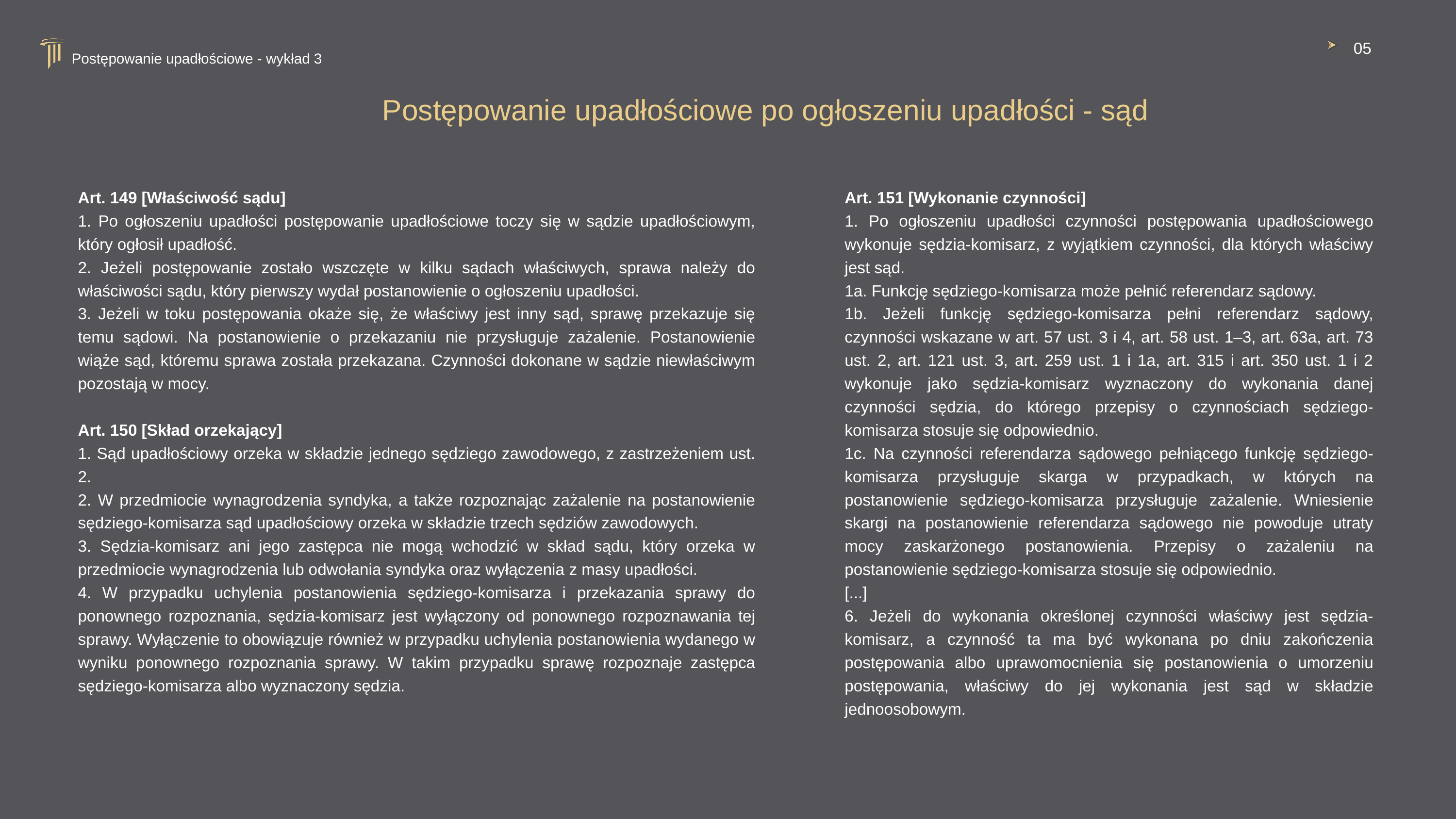

05

Postępowanie upadłościowe - wykład 3

Postępowanie upadłościowe po ogłoszeniu upadłości - sąd
Art. 149 [Właściwość sądu]
1. Po ogłoszeniu upadłości postępowanie upadłościowe toczy się w sądzie upadłościowym, który ogłosił upadłość.
2. Jeżeli postępowanie zostało wszczęte w kilku sądach właściwych, sprawa należy do właściwości sądu, który pierwszy wydał postanowienie o ogłoszeniu upadłości.
3. Jeżeli w toku postępowania okaże się, że właściwy jest inny sąd, sprawę przekazuje się temu sądowi. Na postanowienie o przekazaniu nie przysługuje zażalenie. Postanowienie wiąże sąd, któremu sprawa została przekazana. Czynności dokonane w sądzie niewłaściwym pozostają w mocy.

Art. 150 [Skład orzekający]
1. Sąd upadłościowy orzeka w składzie jednego sędziego zawodowego, z zastrzeżeniem ust. 2.
2. W przedmiocie wynagrodzenia syndyka, a także rozpoznając zażalenie na postanowienie sędziego-komisarza sąd upadłościowy orzeka w składzie trzech sędziów zawodowych.
3. Sędzia-komisarz ani jego zastępca nie mogą wchodzić w skład sądu, który orzeka w przedmiocie wynagrodzenia lub odwołania syndyka oraz wyłączenia z masy upadłości.
4. W przypadku uchylenia postanowienia sędziego-komisarza i przekazania sprawy do ponownego rozpoznania, sędzia-komisarz jest wyłączony od ponownego rozpoznawania tej sprawy. Wyłączenie to obowiązuje również w przypadku uchylenia postanowienia wydanego w wyniku ponownego rozpoznania sprawy. W takim przypadku sprawę rozpoznaje zastępca sędziego-komisarza albo wyznaczony sędzia.

Art. 151 [Wykonanie czynności]
1. Po ogłoszeniu upadłości czynności postępowania upadłościowego wykonuje sędzia-komisarz, z wyjątkiem czynności, dla których właściwy jest sąd.
1a. Funkcję sędziego-komisarza może pełnić referendarz sądowy.
1b. Jeżeli funkcję sędziego-komisarza pełni referendarz sądowy, czynności wskazane w art. 57 ust. 3 i 4, art. 58 ust. 1–3, art. 63a, art. 73 ust. 2, art. 121 ust. 3, art. 259 ust. 1 i 1a, art. 315 i art. 350 ust. 1 i 2 wykonuje jako sędzia-komisarz wyznaczony do wykonania danej czynności sędzia, do którego przepisy o czynnościach sędziego-komisarza stosuje się odpowiednio.
1c. Na czynności referendarza sądowego pełniącego funkcję sędziego-komisarza przysługuje skarga w przypadkach, w których na postanowienie sędziego-komisarza przysługuje zażalenie. Wniesienie skargi na postanowienie referendarza sądowego nie powoduje utraty mocy zaskarżonego postanowienia. Przepisy o zażaleniu na postanowienie sędziego-komisarza stosuje się odpowiednio.
[...]
6. Jeżeli do wykonania określonej czynności właściwy jest sędzia-komisarz, a czynność ta ma być wykonana po dniu zakończenia postępowania albo uprawomocnienia się postanowienia o umorzeniu postępowania, właściwy do jej wykonania jest sąd w składzie jednoosobowym.